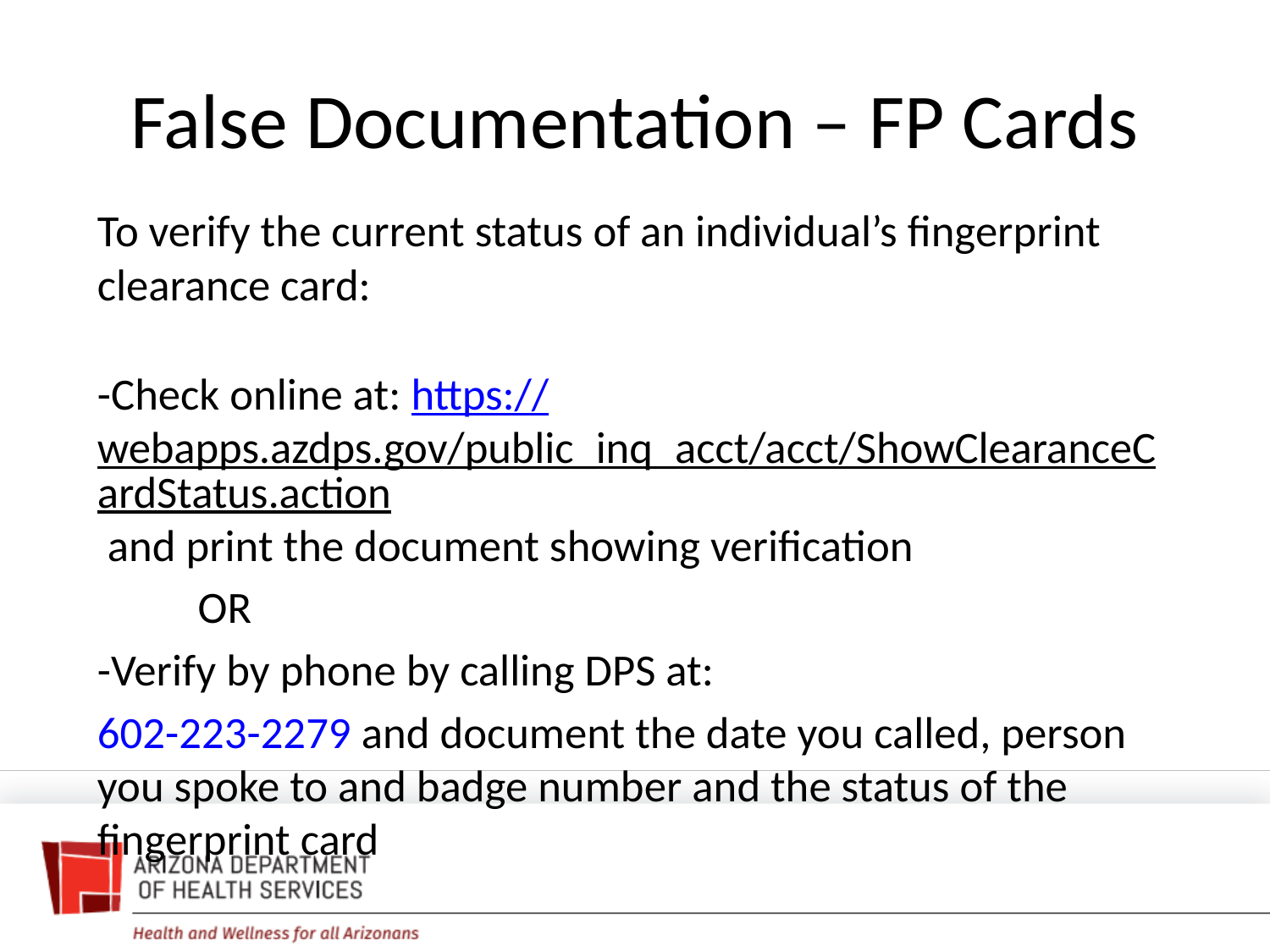

# False Documentation – FP Cards
To verify the current status of an individual’s fingerprint clearance card:

-Check online at: https://webapps.azdps.gov/public_inq_acct/acct/ShowClearanceCardStatus.action and print the document showing verification
 							OR
-Verify by phone by calling DPS at:
602-223-2279 and document the date you called, person you spoke to and badge number and the status of the fingerprint card